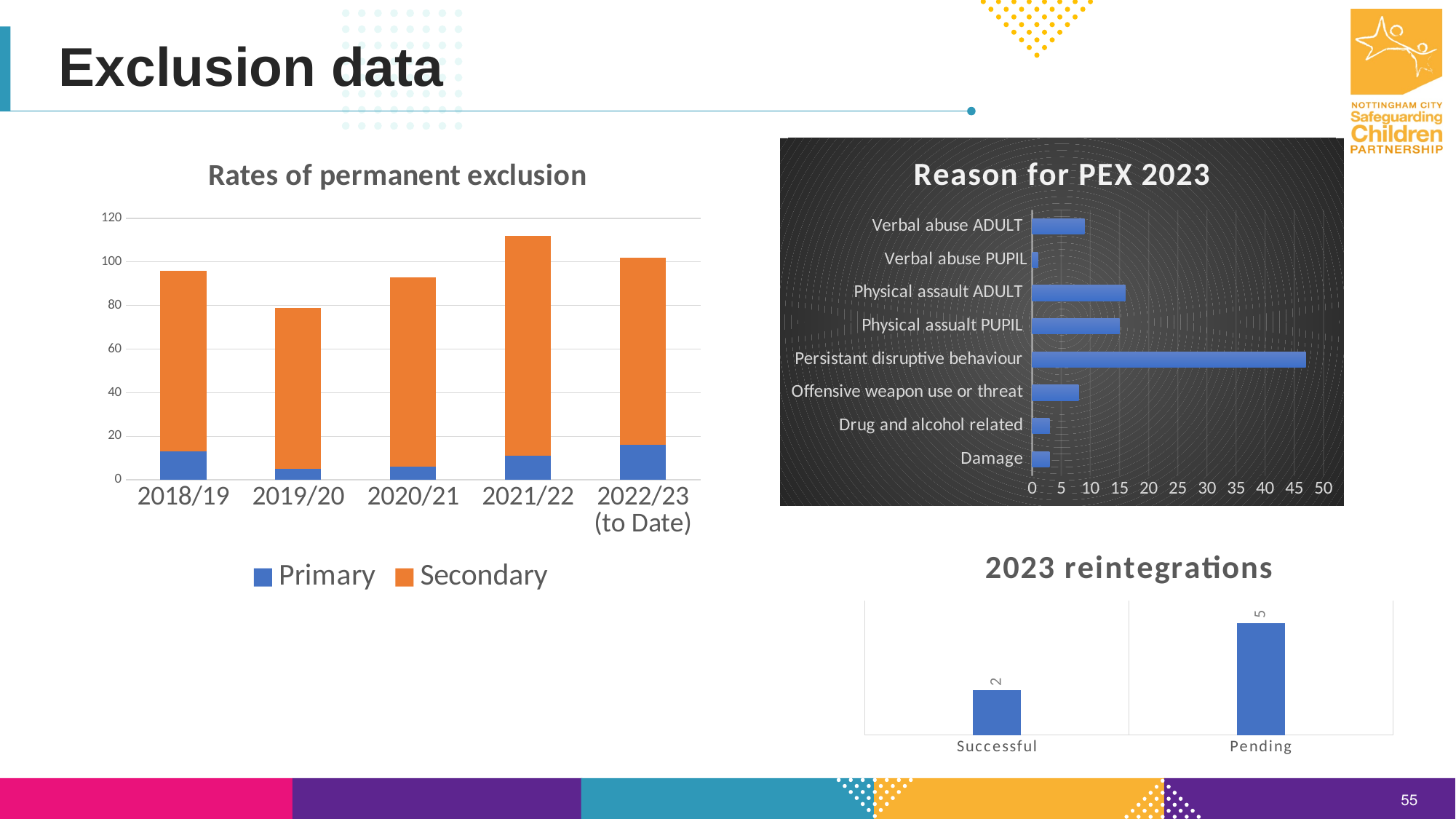

Exclusion data

### Chart: Rates of permanent exclusion

| Category | Primary | Secondary |
|---|---|---|
| 2018/19 | 13.0 | 83.0 |
| 2019/20 | 5.0 | 74.0 |
| 2020/21 | 6.0 | 87.0 |
| 2021/22 | 11.0 | 101.0 |
| 2022/23 (to Date) | 16.0 | 86.0 |

### Chart: Reason for PEX 2023

| Category |  |
|---|---|
| Damage  | 3.0 |
| Drug and alcohol related  | 3.0 |
| Offensive weapon use or threat  | 8.0 |
| Persistant disruptive behaviour  | 47.0 |
| Physical assualt PUPIL  | 15.0 |
| Physical assault ADULT  | 16.0 |
| Verbal abuse PUPIL | 1.0 |
| Verbal abuse ADULT  | 9.0 |

### Chart: 2023 reintegrations

| Category |  |
|---|---|
| Successful | 2.0 |
| Pending | 5.0 |